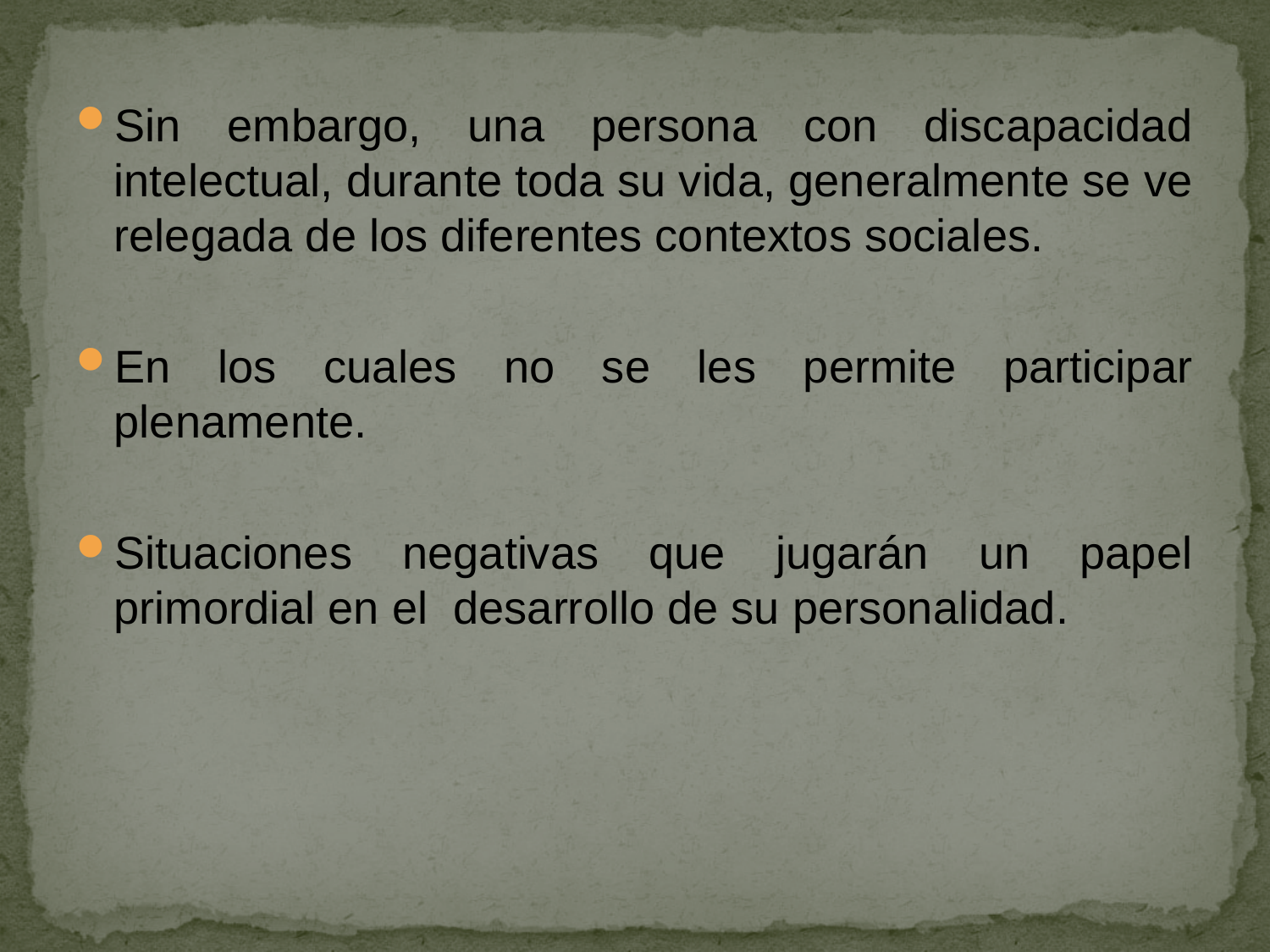

Sin embargo, una persona con discapacidad intelectual, durante toda su vida, generalmente se ve relegada de los diferentes contextos sociales.

En los cuales no se les permite participar plenamente.

Situaciones negativas que jugarán un papel primordial en el  desarrollo de su personalidad.